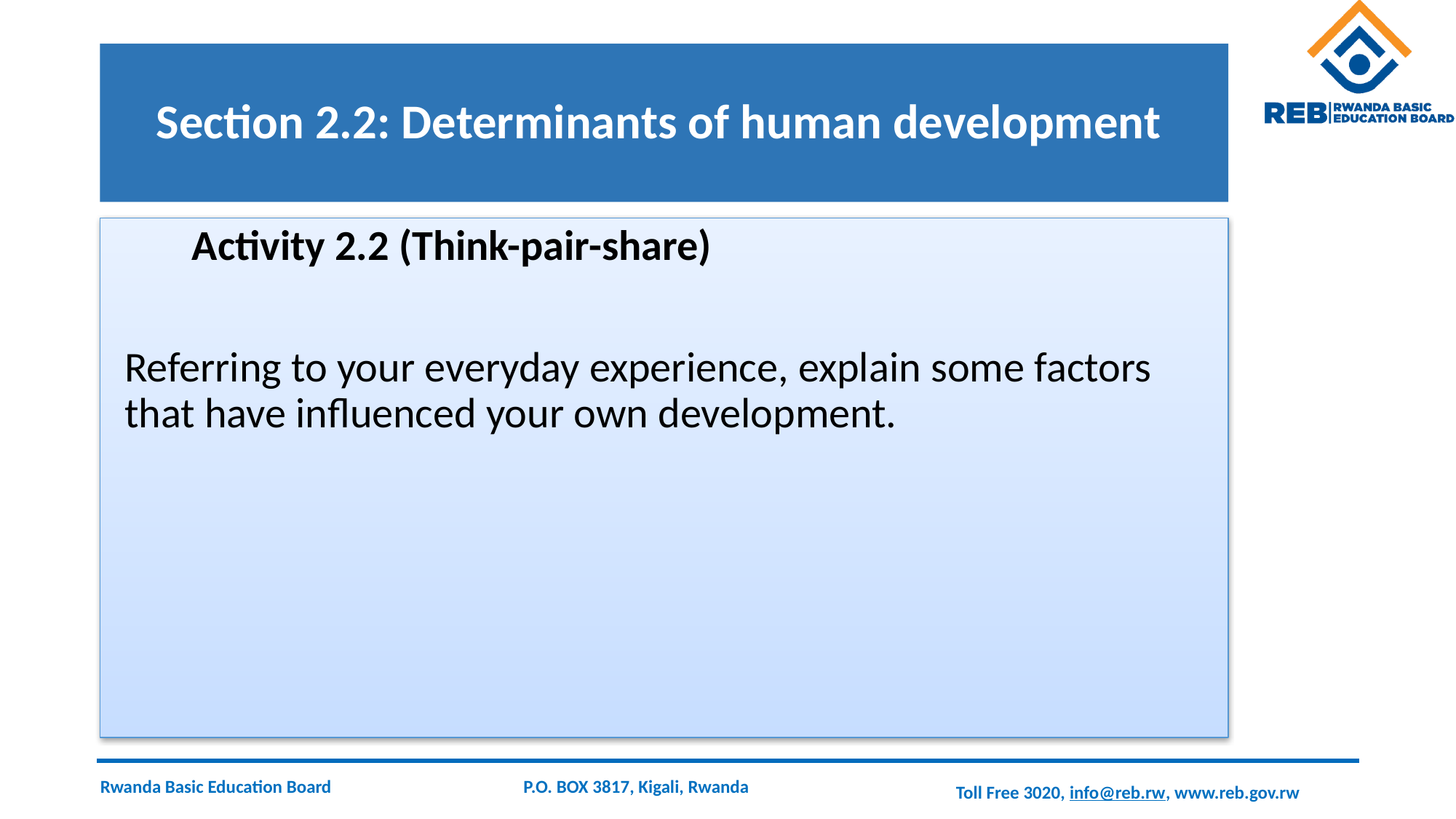

# Section 2.2: Determinants of human development
       Activity 2.2 (Think-pair-share)

Referring to your everyday experience, explain some factors that have influenced your own development.